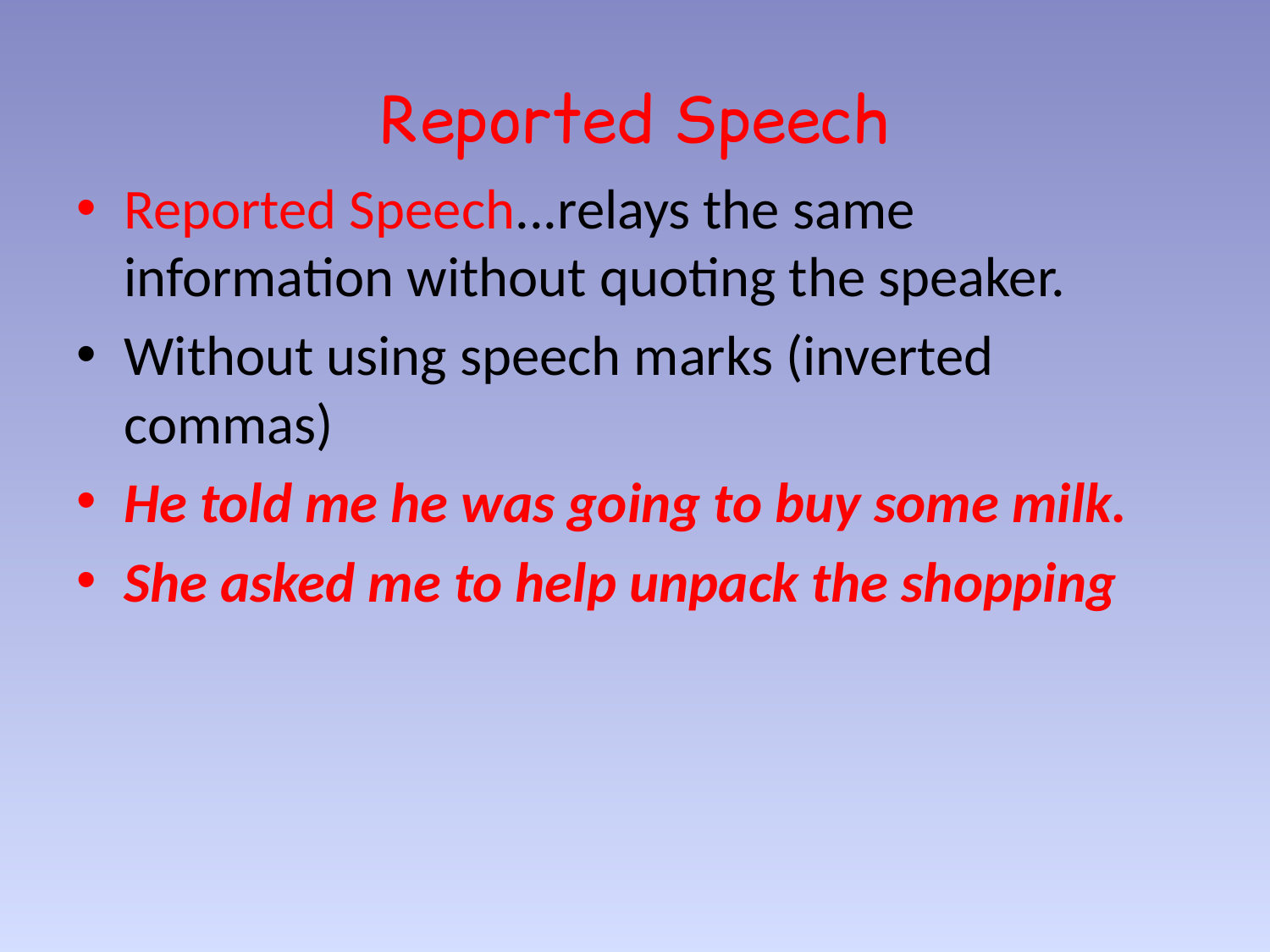

# Reported Speech
Reported Speech...relays the same information without quoting the speaker.
Without using speech marks (inverted commas)
He told me he was going to buy some milk.
She asked me to help unpack the shopping